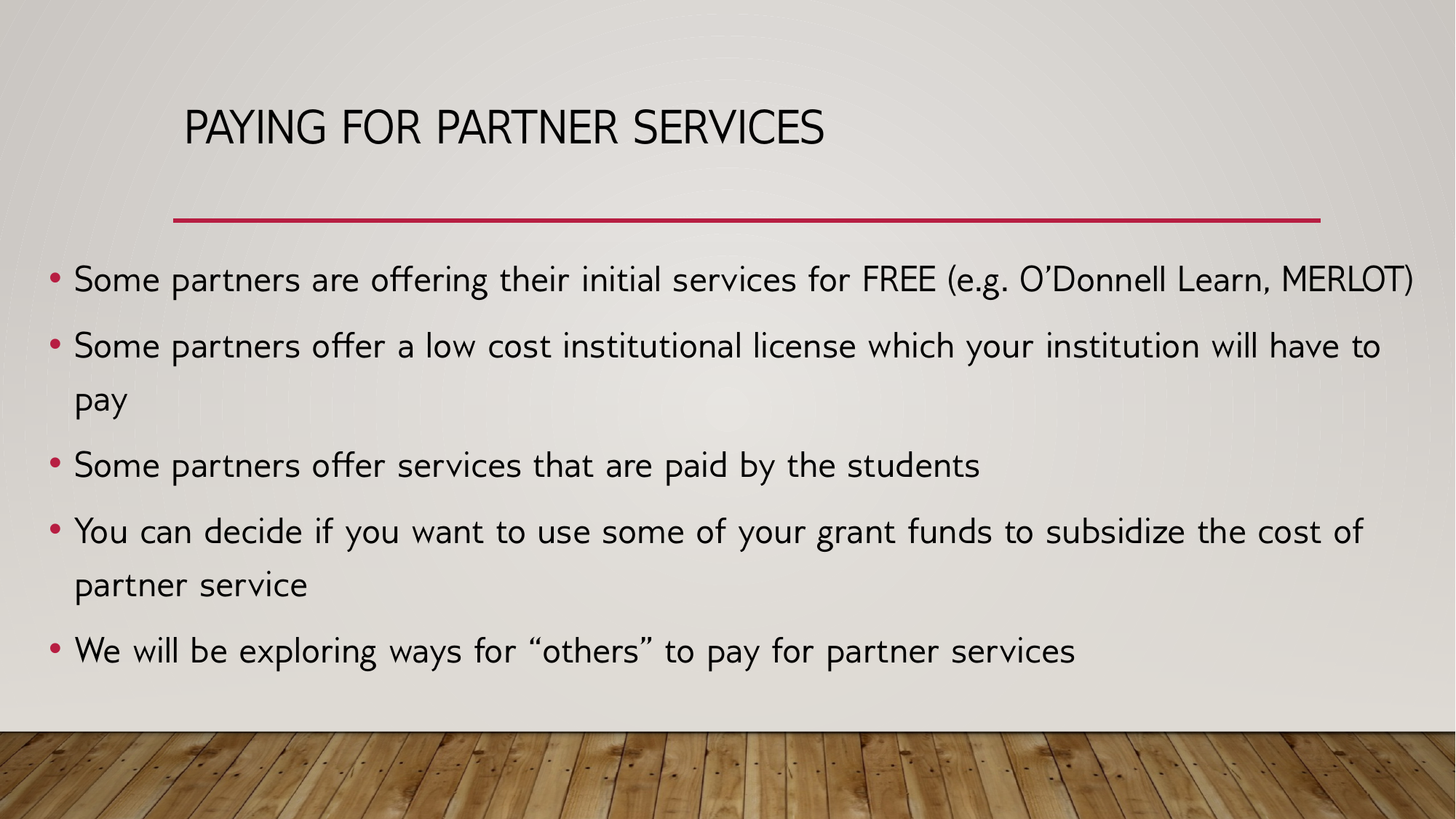

# Paying For Partner Services
Some partners are offering their initial services for FREE (e.g. O’Donnell Learn, MERLOT)
Some partners offer a low cost institutional license which your institution will have to pay
Some partners offer services that are paid by the students
You can decide if you want to use some of your grant funds to subsidize the cost of partner service
We will be exploring ways for “others” to pay for partner services